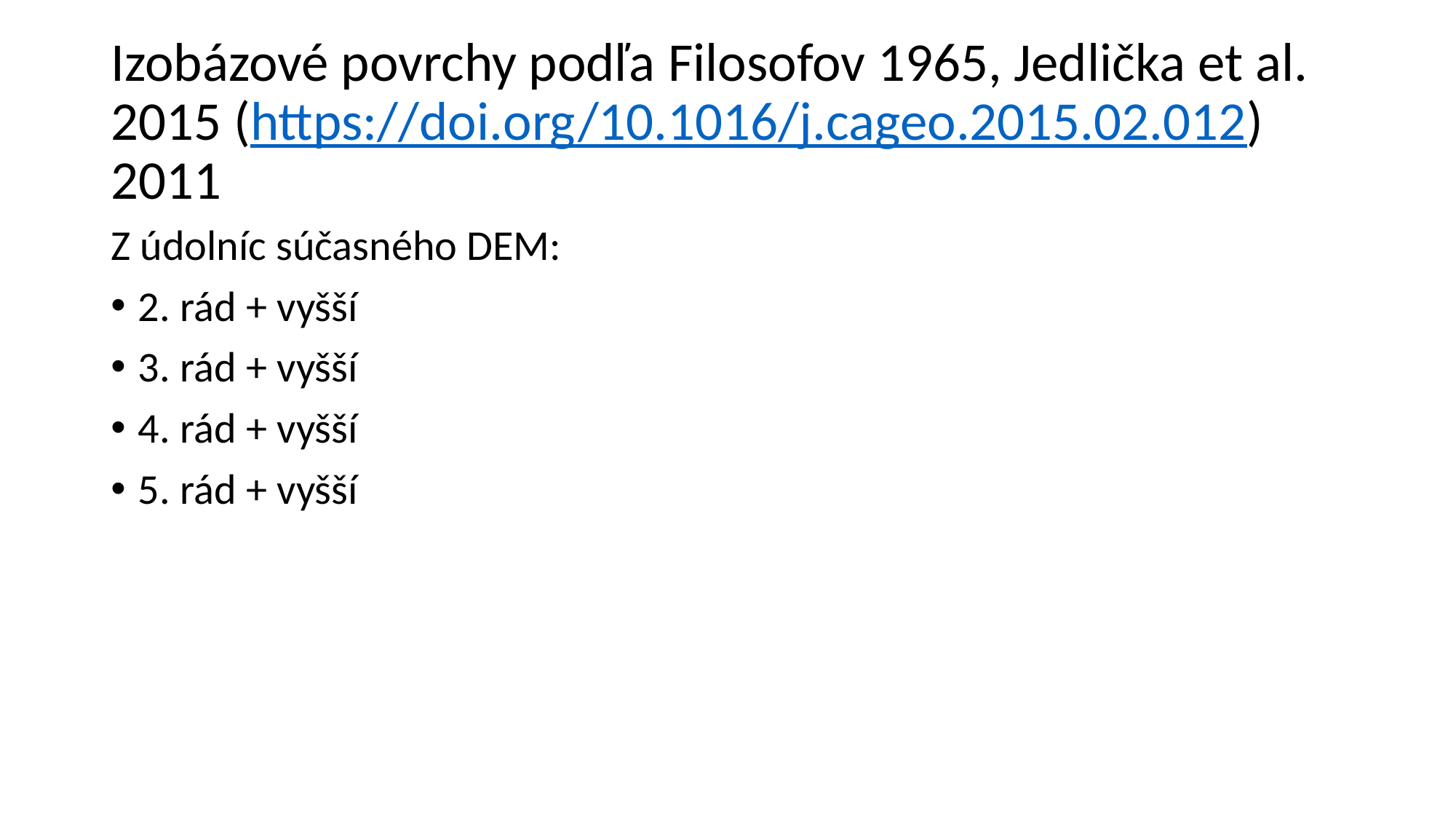

# Izobázové povrchy podľa Filosofov 1965, Jedlička et al. 2015 (https://doi.org/10.1016/j.cageo.2015.02.012) 2011
Z údolníc súčasného DEM:
2. rád + vyšší
3. rád + vyšší
4. rád + vyšší
5. rád + vyšší